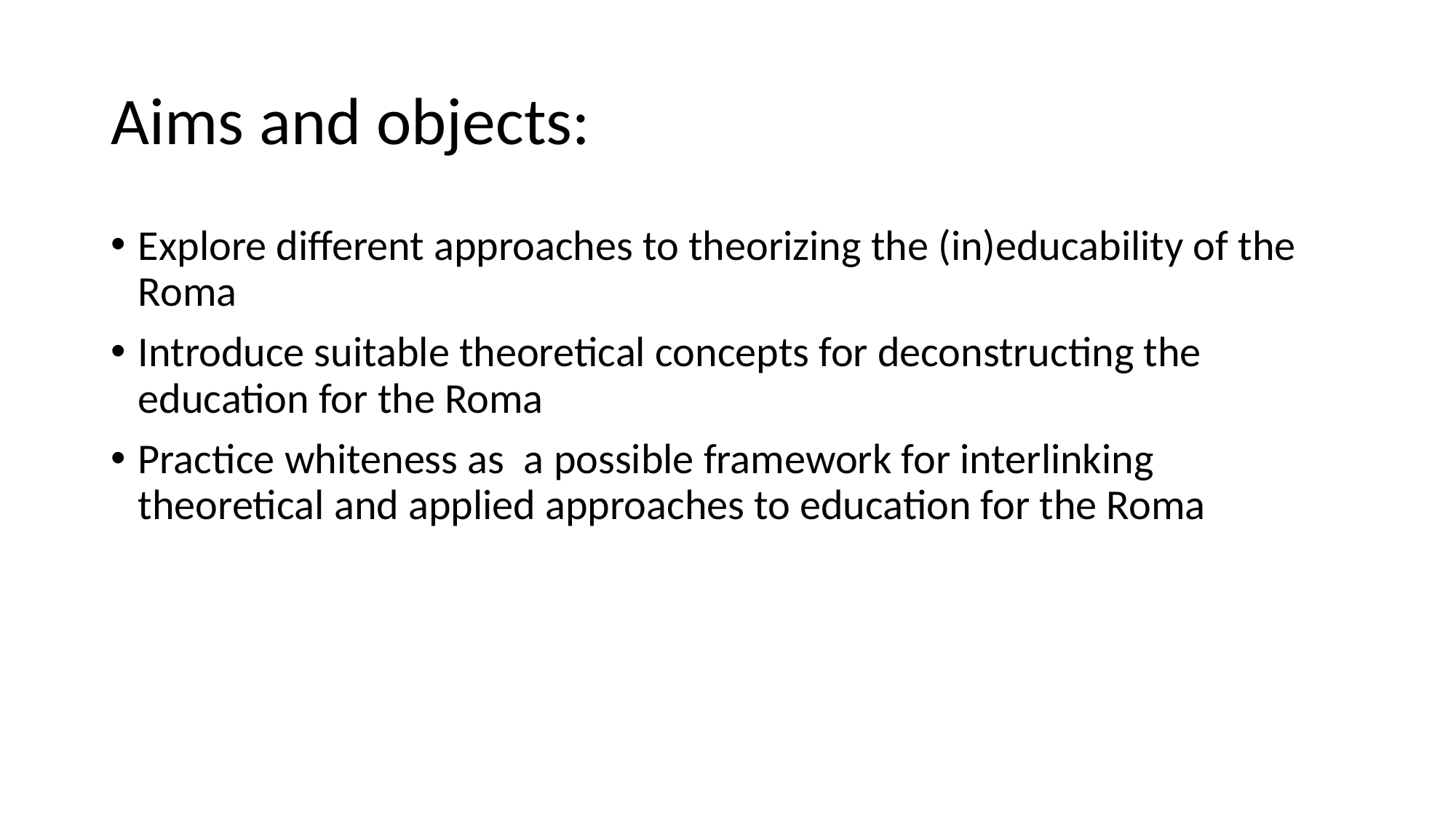

# Aims and objects:
Explore different approaches to theorizing the (in)educability of the Roma
Introduce suitable theoretical concepts for deconstructing the  education for the Roma
Practice whiteness as  a possible framework for interlinking theoretical and applied approaches to education for the Roma